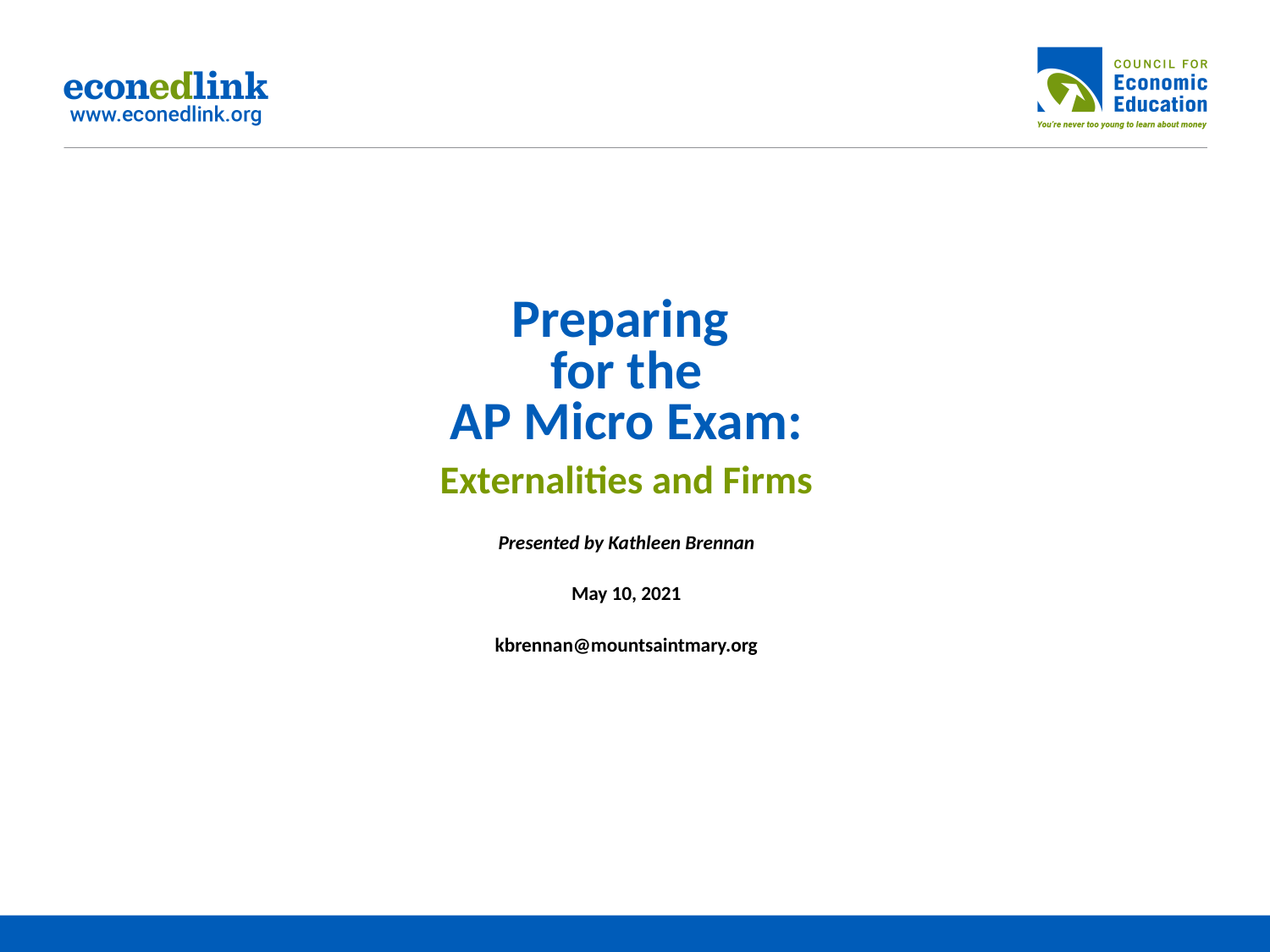

# Preparing for the AP Micro Exam: Externalities and Firms Presented by Kathleen Brennan May 10, 2021 kbrennan@mountsaintmary.org